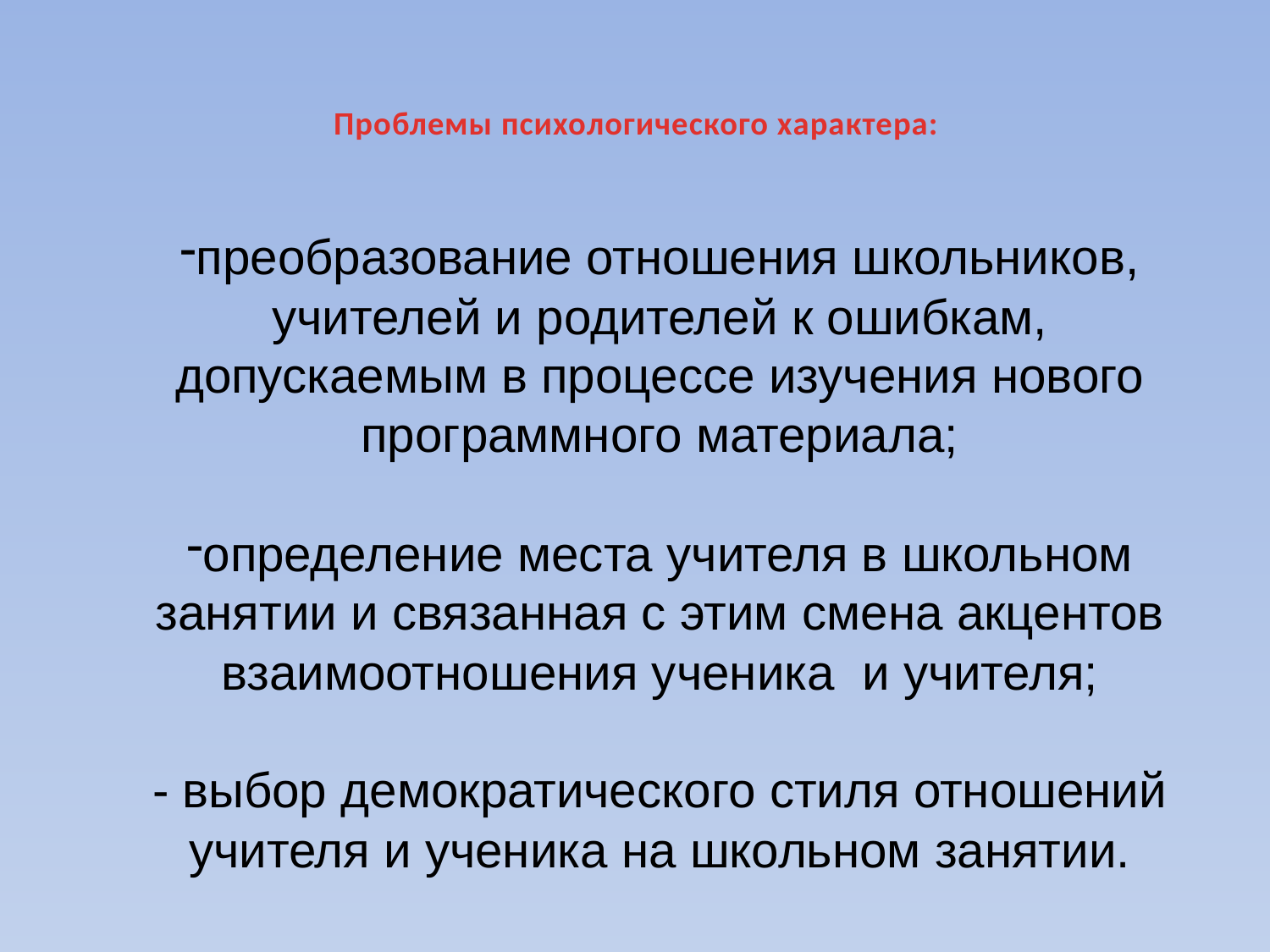

# Проблемы психологического характера:
преобразование отношения школьников, учителей и родителей к ошибкам, допускаемым в процессе изучения нового программного материала;

определение места учителя в школьном занятии и связанная с этим смена акцентов взаимоотношения ученика  и учителя;

- выбор демократического стиля отношений учителя и ученика на школьном занятии.